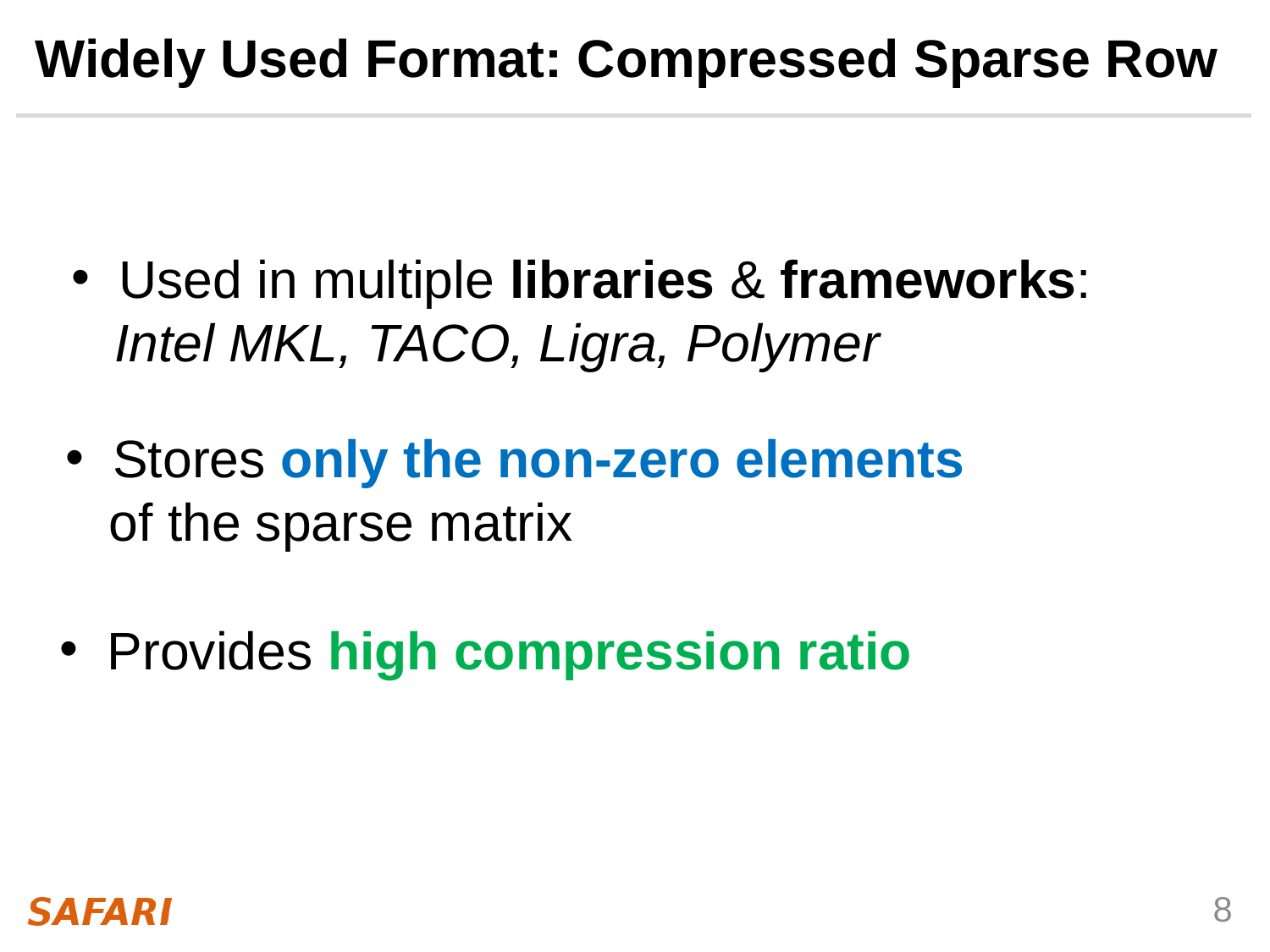

# Widely Used Format: Compressed Sparse Row
Used in multiple libraries & frameworks:
   Intel MKL, TACO, Ligra, Polymer
Stores only the non-zero elements
   of the sparse matrix
Provides high compression ratio